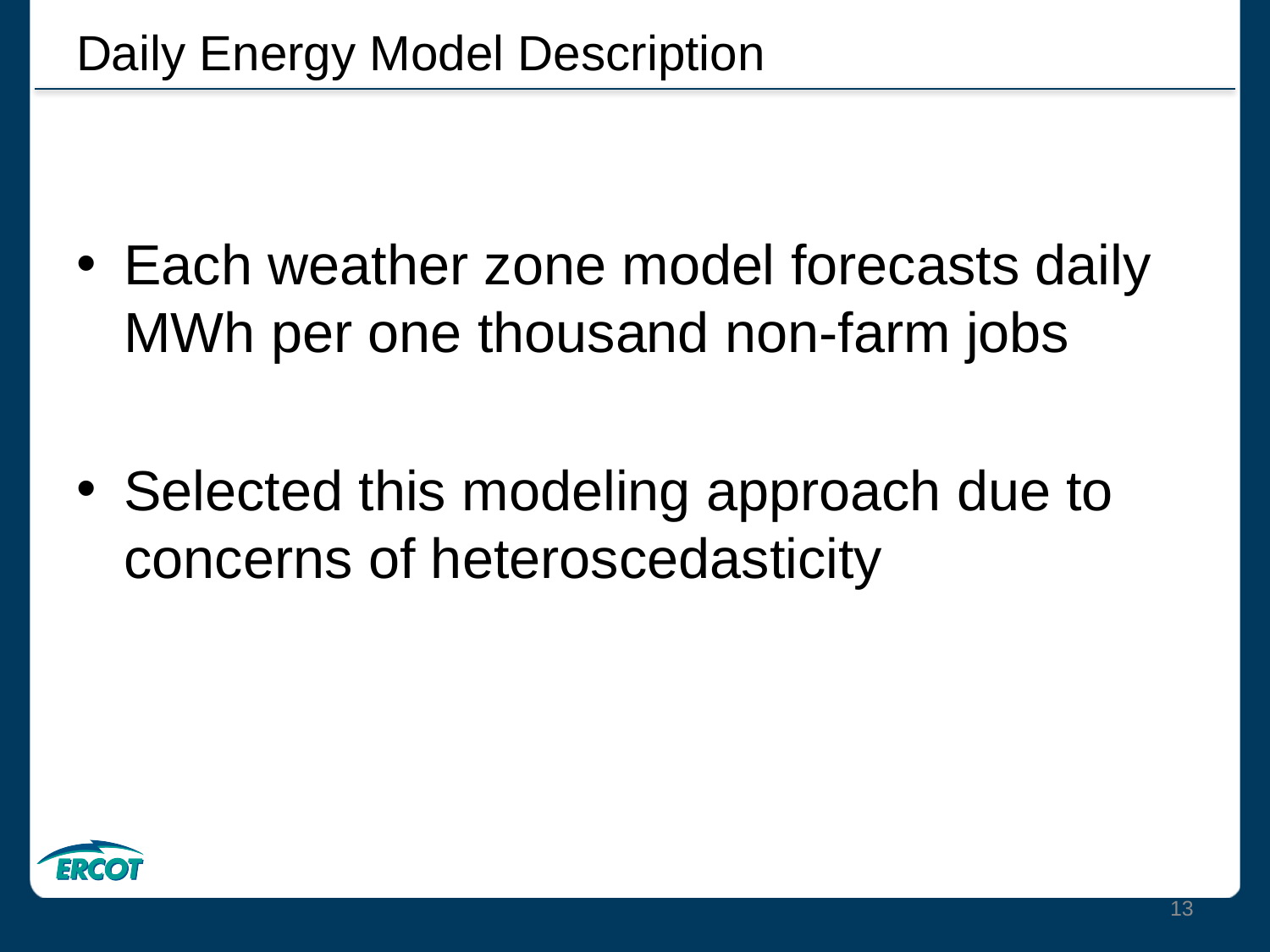

# Daily Energy Model Description
Each weather zone model forecasts daily MWh per one thousand non-farm jobs

Selected this modeling approach due to concerns of heteroscedasticity

13